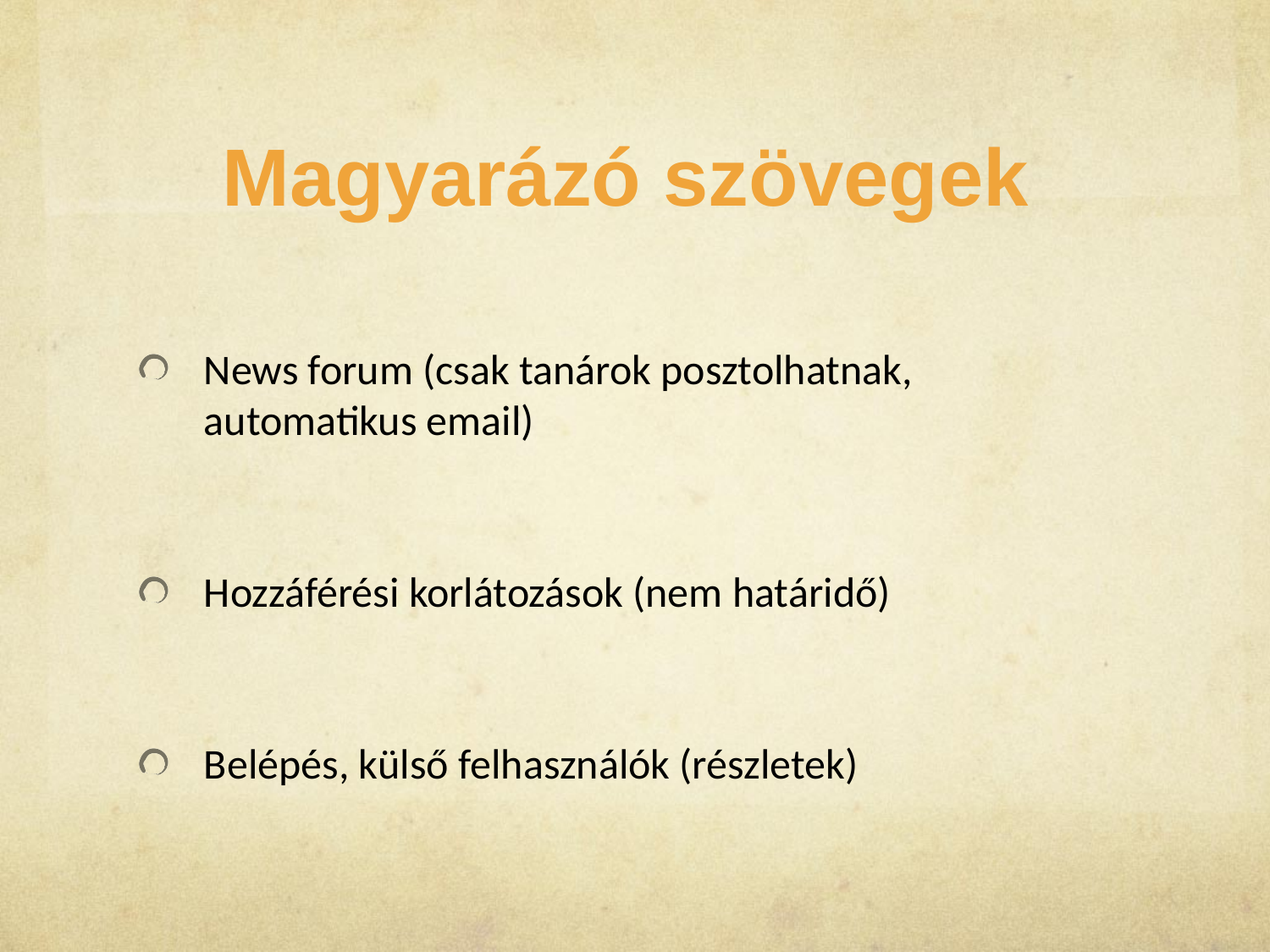

Magyarázó szövegek

News forum (csak tanárok posztolhatnak, automatikus email)

Hozzáférési korlátozások (nem határidő)

Belépés, külső felhasználók (részletek)